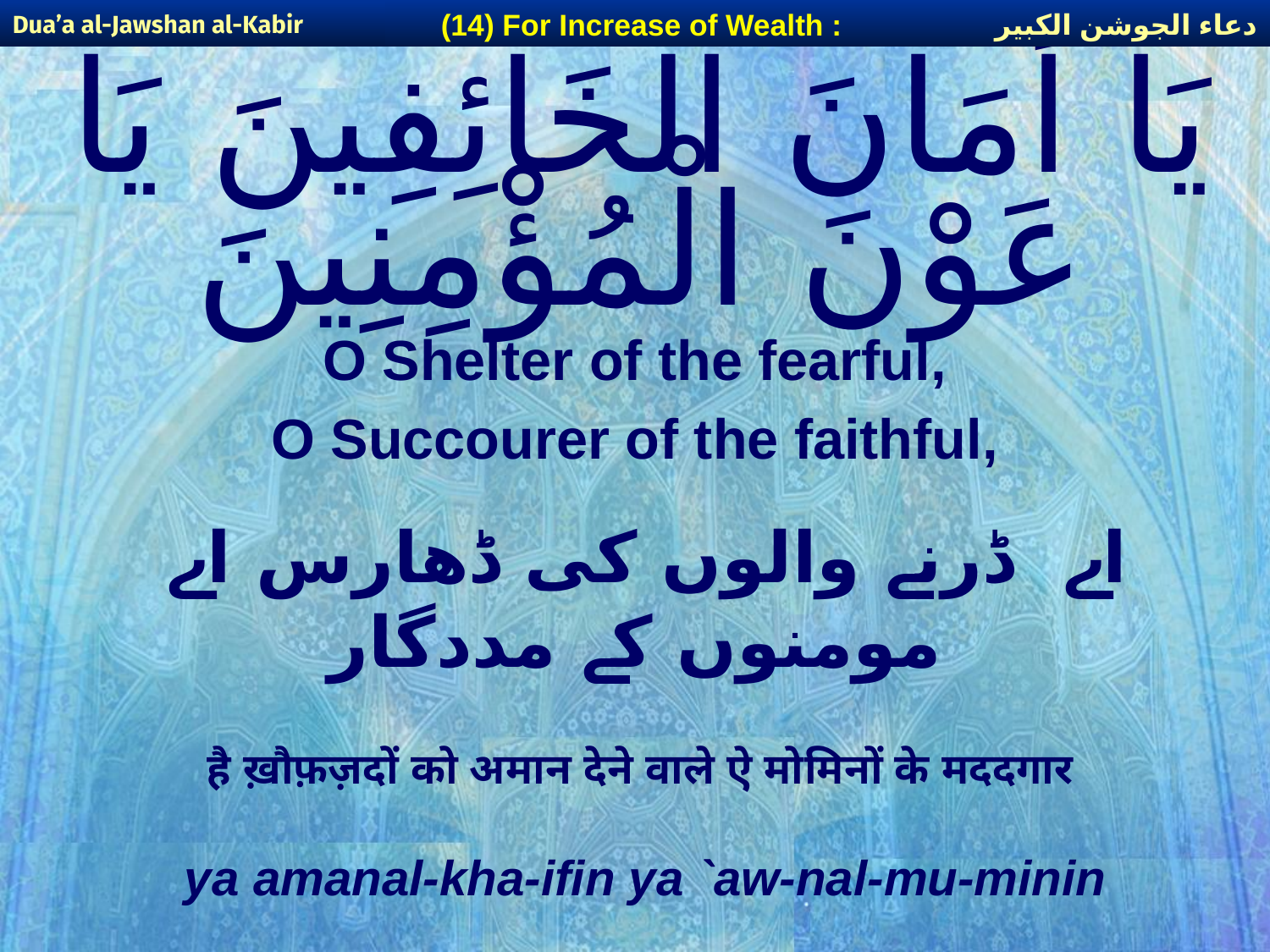

دعاء الجوشن الكبير
(14) For Increase of Wealth :
Dua’a al-Jawshan al-Kabir
# يَا أَمَانَ الْخَائِفِينَ يَا عَوْنَ الْمُؤْمِنِينَ
O Shelter of the fearful,
O Succourer of the faithful,
اے  ڈرنے والوں کی ڈھارس اے  مومنوں کے مددگار
है ख़ौफ़ज़दों को अमान देने वाले ऐ मोमिनों के मददगार
ya amanal-kha-ifin ya `aw-nal-mu-minin